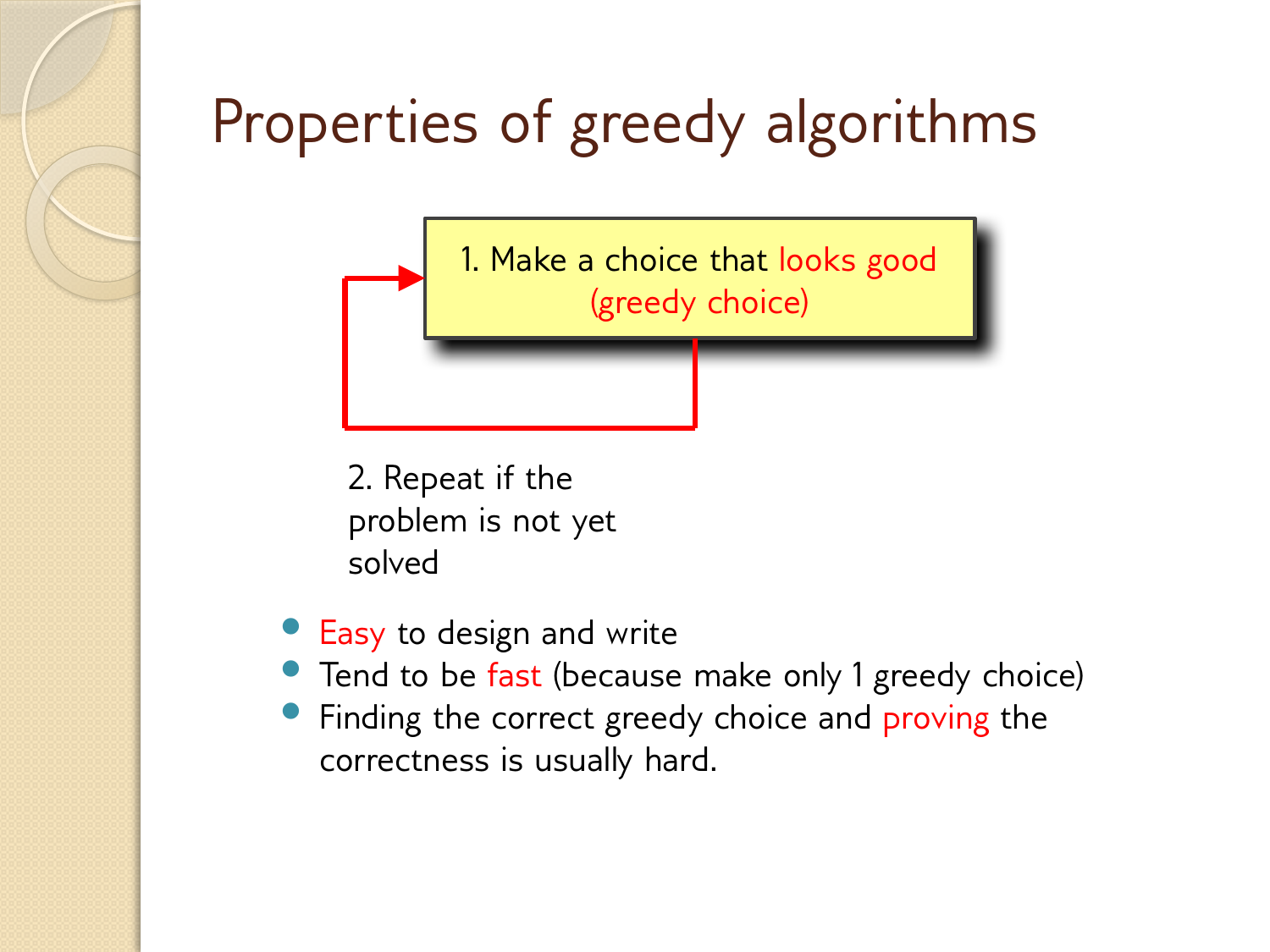

# Properties of greedy algorithms
1. Make a choice that looks good (greedy choice)
2. Repeat if the problem is not yet solved
Easy to design and write
Tend to be fast (because make only 1 greedy choice)
Finding the correct greedy choice and proving the correctness is usually hard.